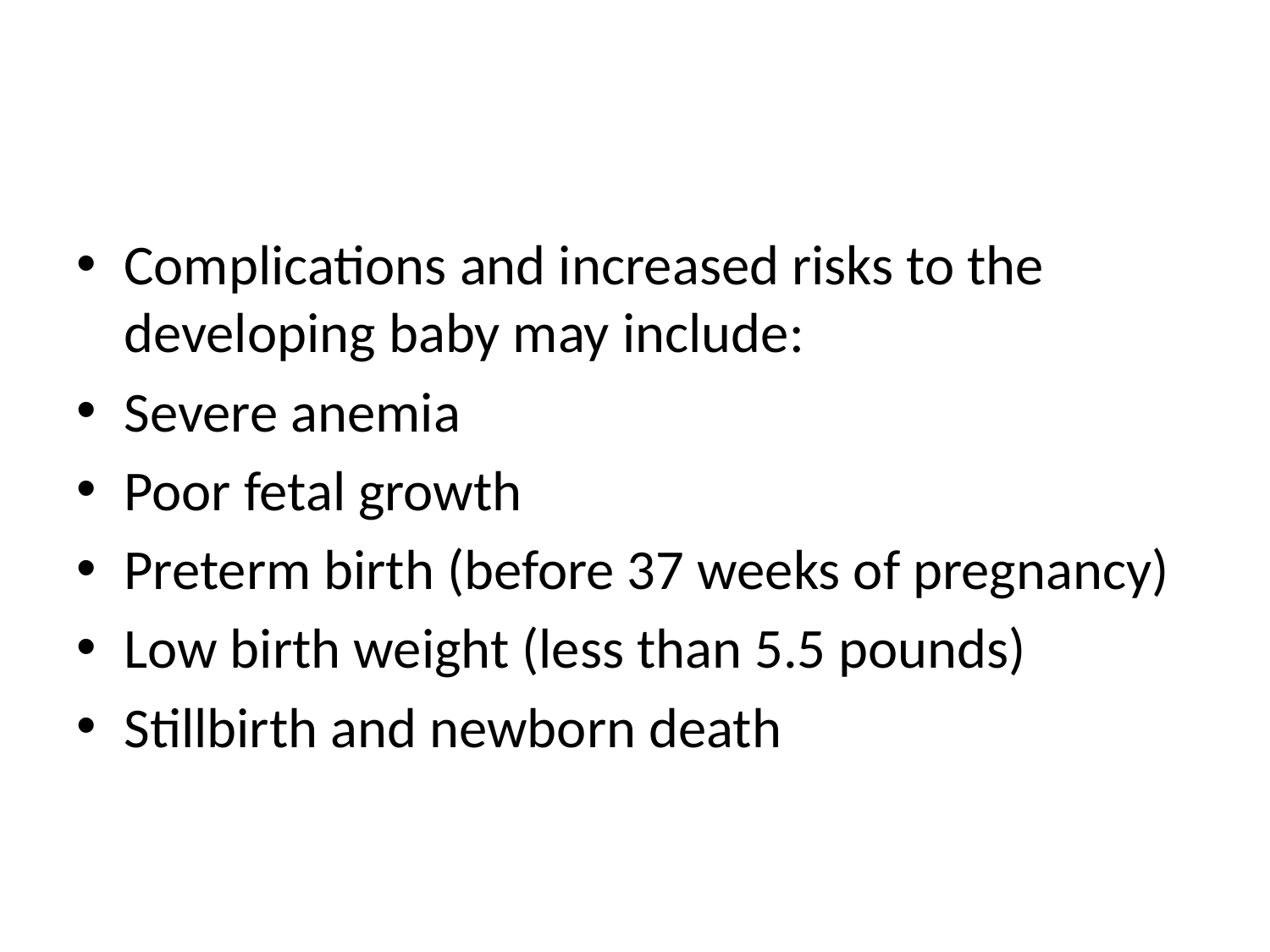

#
Complications and increased risks to the developing baby may include:
Severe anemia
Poor fetal growth
Preterm birth (before 37 weeks of pregnancy)
Low birth weight (less than 5.5 pounds)
Stillbirth and newborn death